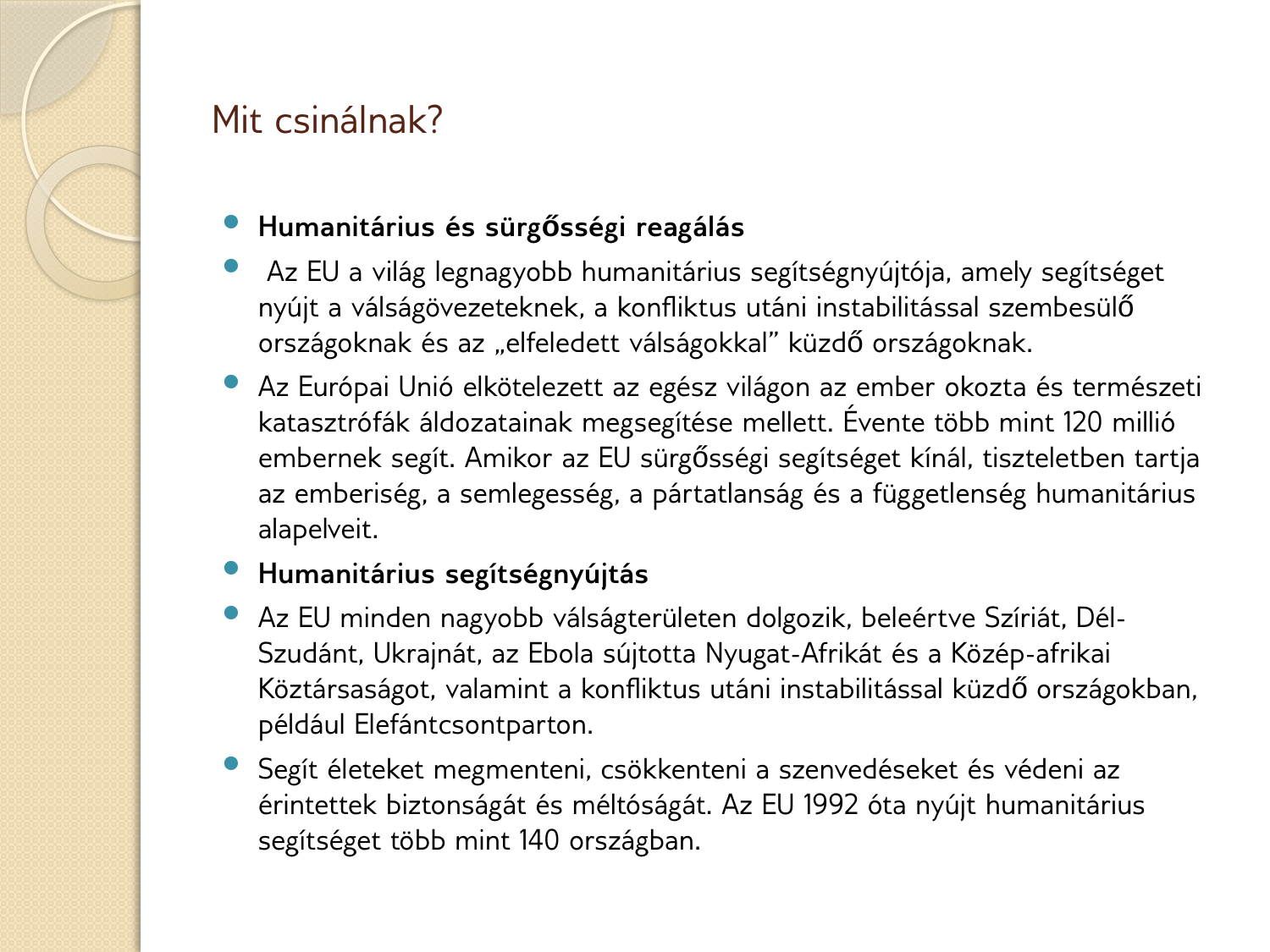

# Mit csinálnak?
Humanitárius és sürgősségi reagálás
 Az EU a világ legnagyobb humanitárius segítségnyújtója, amely segítséget nyújt a válságövezeteknek, a konfliktus utáni instabilitással szembesülő országoknak és az „elfeledett válságokkal” küzdő országoknak.
Az Európai Unió elkötelezett az egész világon az ember okozta és természeti katasztrófák áldozatainak megsegítése mellett. Évente több mint 120 millió embernek segít. Amikor az EU sürgősségi segítséget kínál, tiszteletben tartja az emberiség, a semlegesség, a pártatlanság és a függetlenség humanitárius alapelveit.
Humanitárius segítségnyújtás
Az EU minden nagyobb válságterületen dolgozik, beleértve Szíriát, Dél-Szudánt, Ukrajnát, az Ebola sújtotta Nyugat-Afrikát és a Közép-afrikai Köztársaságot, valamint a konfliktus utáni instabilitással küzdő országokban, például Elefántcsontparton.
Segít életeket megmenteni, csökkenteni a szenvedéseket és védeni az érintettek biztonságát és méltóságát. Az EU 1992 óta nyújt humanitárius segítséget több mint 140 országban.